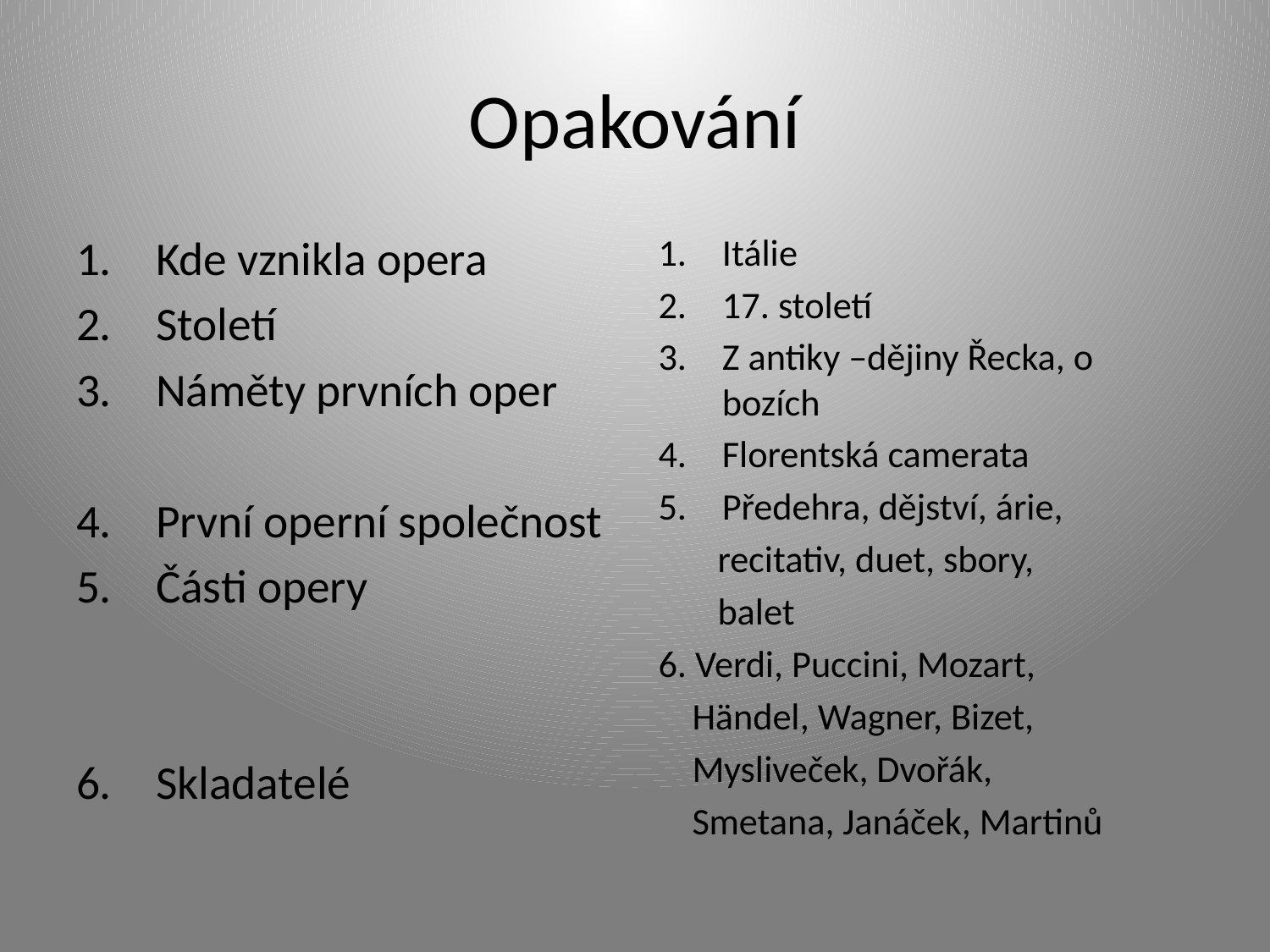

# Opakování
Kde vznikla opera
Století
Náměty prvních oper

První operní společnost
Části opery

Skladatelé

Itálie
17. století
Z antiky –dějiny Řecka, o bozích
Florentská camerata
Předehra, dějství, árie,
       recitativ, duet, sbory,
       balet
6. Verdi, Puccini, Mozart,
    Händel, Wagner, Bizet,
    Mysliveček, Dvořák,
    Smetana, Janáček, Martinů